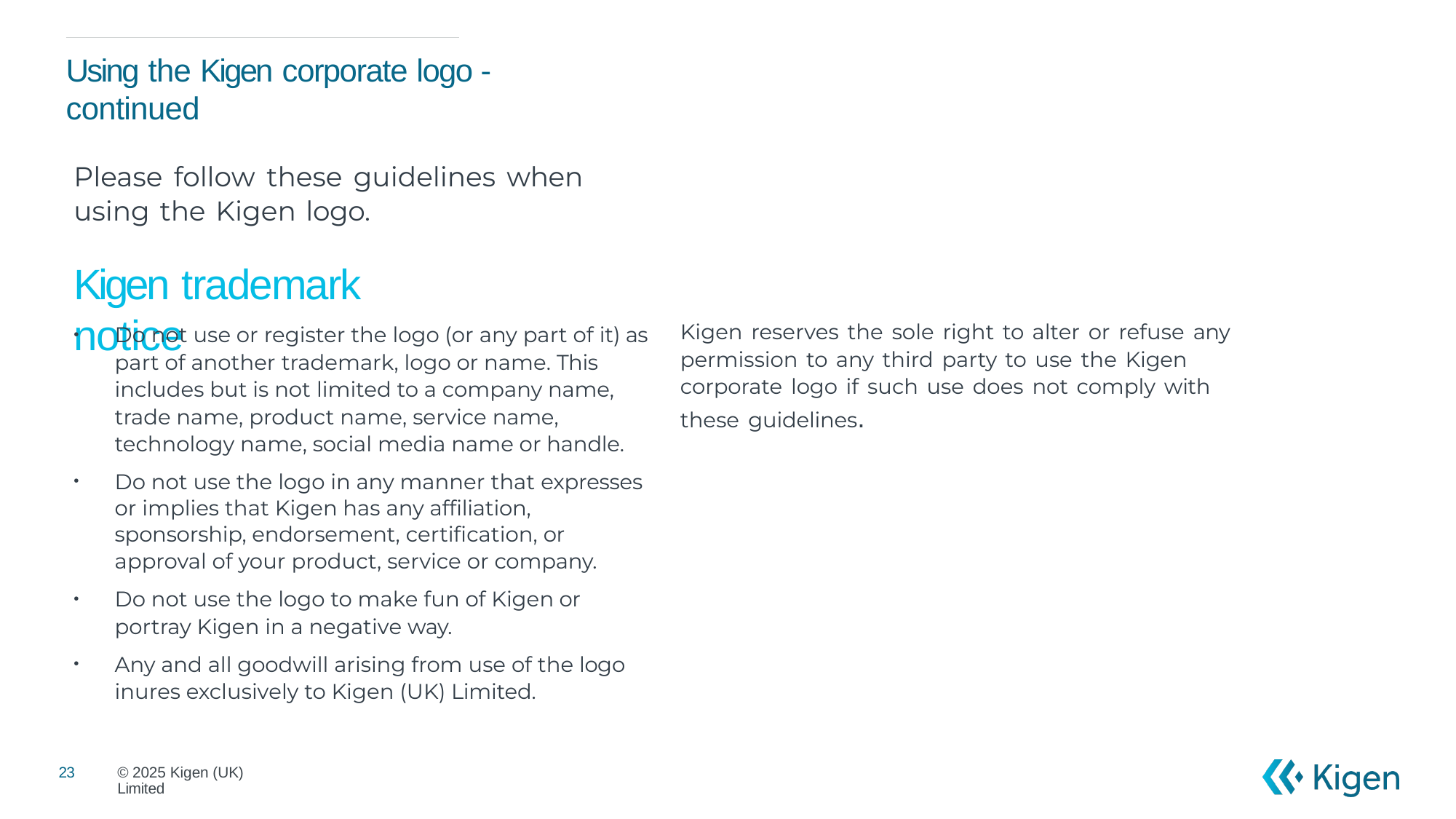

# Using the Kigen corporate logo - continued
Please follow these guidelines when using the Kigen logo.
Kigen trademark notice
Kigen reserves the sole right to alter or refuse any permission to any third party to use the Kigen
corporate logo if such use does not comply with
these guidelines.
Do not use or register the logo (or any part of it) as part of another trademark, logo or name. This includes but is not limited to a company name, trade name, product name, service name, technology name, social media name or handle.
Do not use the logo in any manner that expresses or implies that Kigen has any affiliation, sponsorship, endorsement, certification, or approval of your product, service or company.
Do not use the logo to make fun of Kigen or portray Kigen in a negative way.
Any and all goodwill arising from use of the logo inures exclusively to Kigen (UK) Limited.
23
© 2025 Kigen (UK) Limited